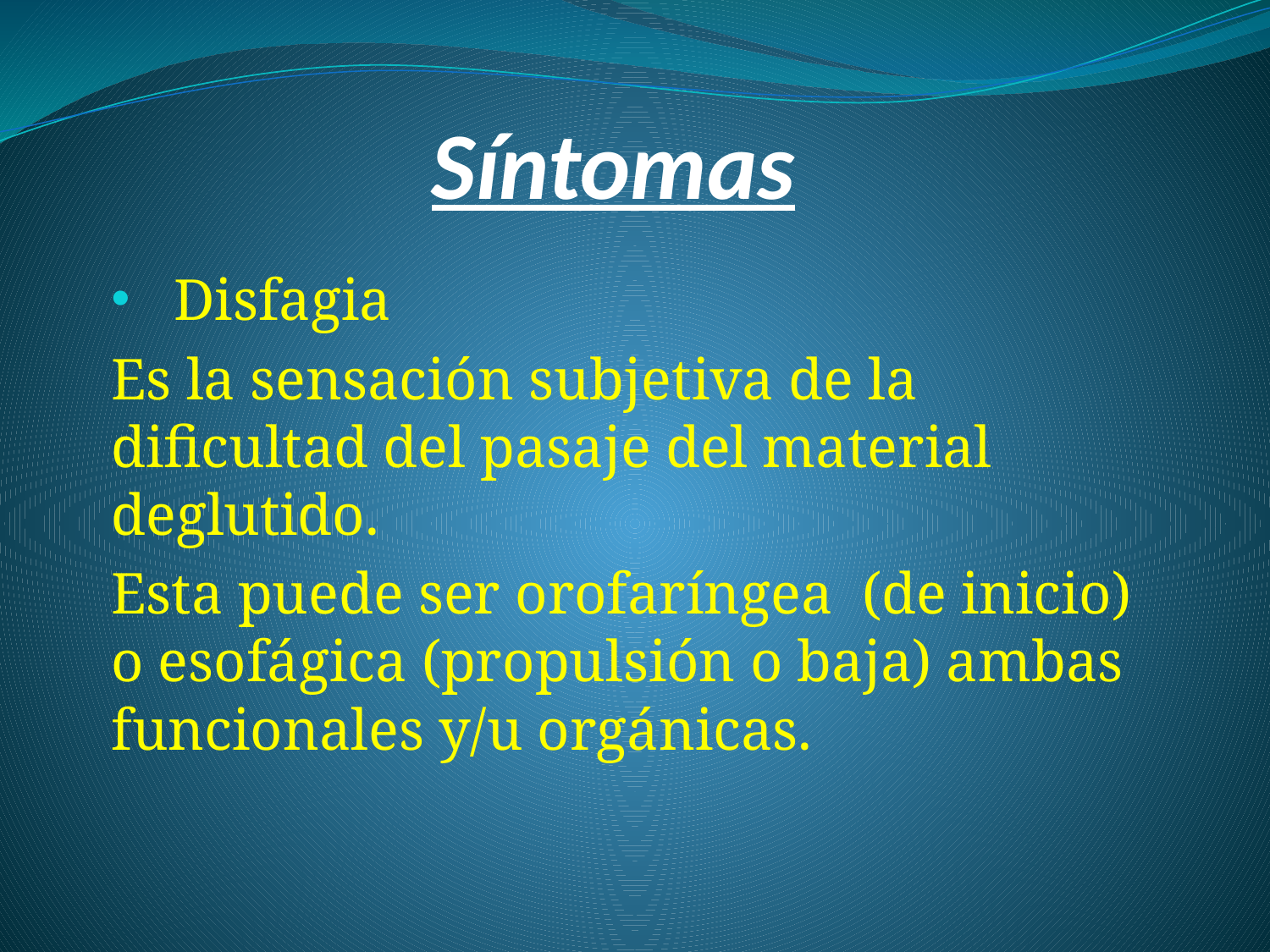

# Síntomas
   Disfagia
Es la sensación subjetiva de la dificultad del pasaje del material deglutido.
Esta puede ser orofaríngea  (de inicio) o esofágica (propulsión o baja) ambas funcionales y/u orgánicas.